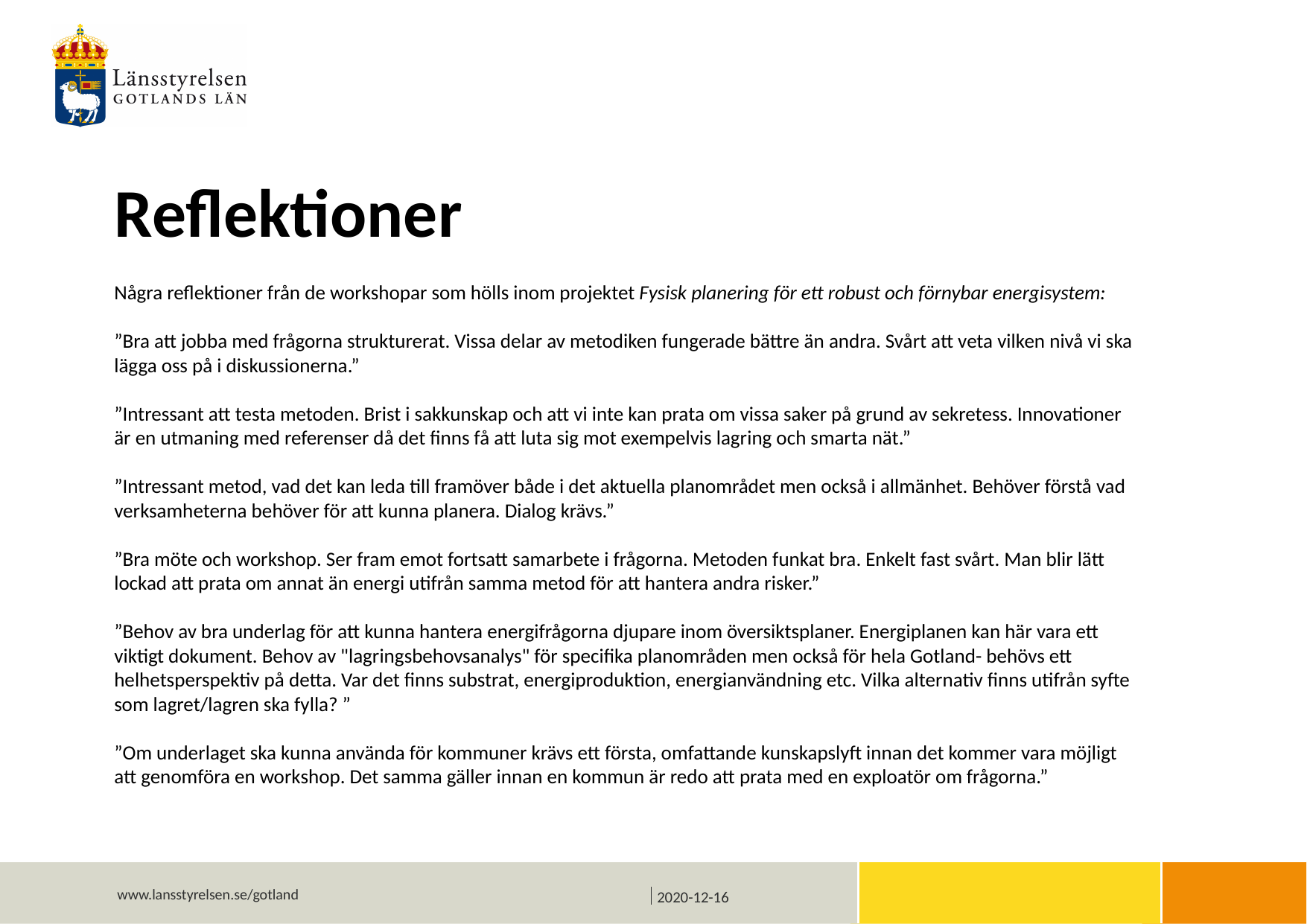

# Reflektioner
Några reflektioner från de workshopar som hölls inom projektet Fysisk planering för ett robust och förnybar energisystem:

”Bra att jobba med frågorna strukturerat. Vissa delar av metodiken fungerade bättre än andra. Svårt att veta vilken nivå vi ska lägga oss på i diskussionerna.”

”Intressant att testa metoden. Brist i sakkunskap och att vi inte kan prata om vissa saker på grund av sekretess. Innovationer är en utmaning med referenser då det finns få att luta sig mot exempelvis lagring och smarta nät.”

”Intressant metod, vad det kan leda till framöver både i det aktuella planområdet men också i allmänhet. Behöver förstå vad verksamheterna behöver för att kunna planera. Dialog krävs.”

”Bra möte och workshop. Ser fram emot fortsatt samarbete i frågorna. Metoden funkat bra. Enkelt fast svårt. Man blir lätt lockad att prata om annat än energi utifrån samma metod för att hantera andra risker.”

”Behov av bra underlag för att kunna hantera energifrågorna djupare inom översiktsplaner. Energiplanen kan här vara ett viktigt dokument. Behov av "lagringsbehovsanalys" för specifika planområden men också för hela Gotland- behövs ett helhetsperspektiv på detta. Var det finns substrat, energiproduktion, energianvändning etc. Vilka alternativ finns utifrån syfte som lagret/lagren ska fylla? ”

”Om underlaget ska kunna använda för kommuner krävs ett första, omfattande kunskapslyft innan det kommer vara möjligt att genomföra en workshop. Det samma gäller innan en kommun är redo att prata med en exploatör om frågorna.”

2020-12-16